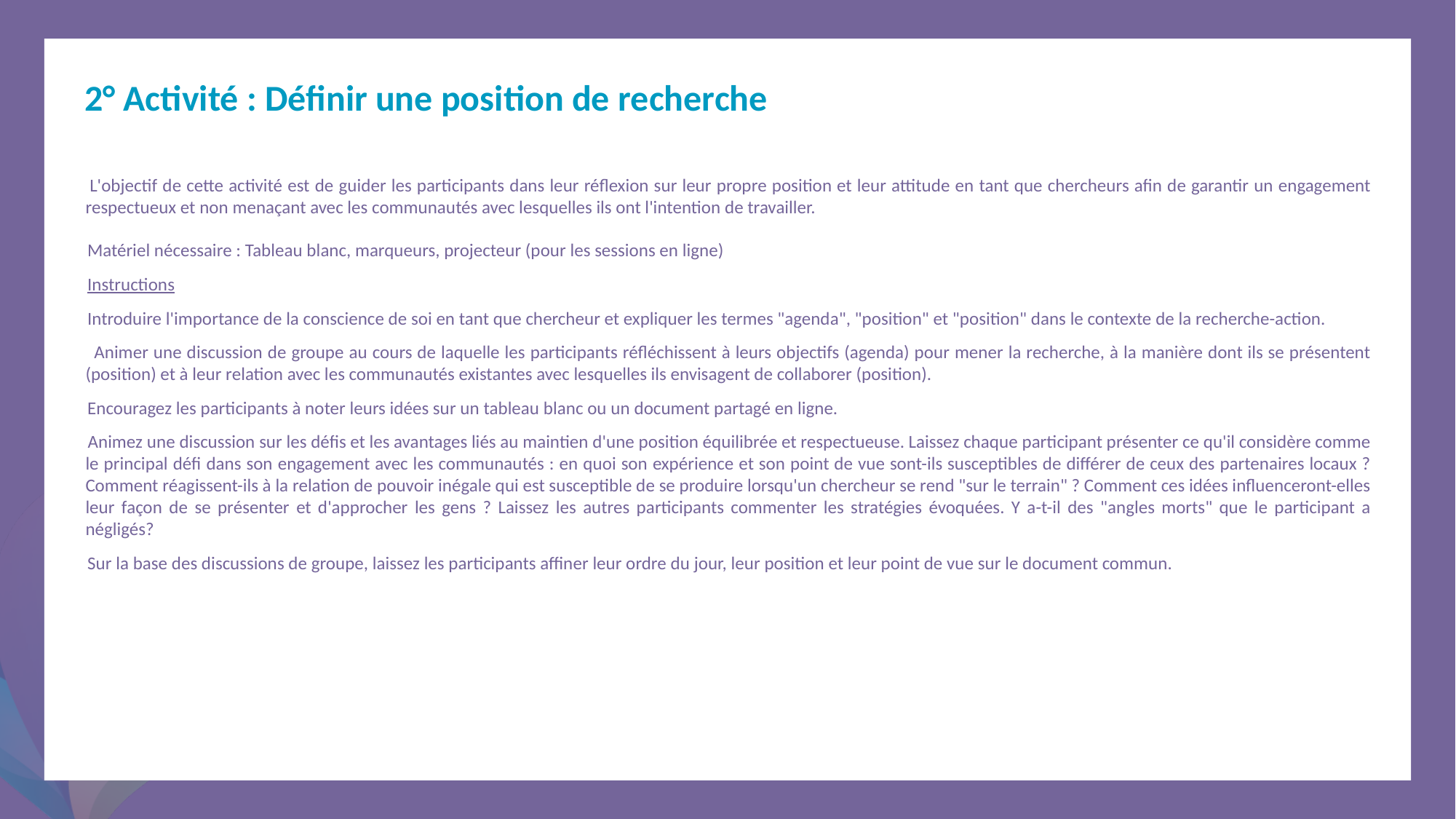

2° Activité : Définir une position de recherche

      L'objectif de cette activité est de guider les participants dans leur réflexion sur leur propre position et leur attitude en tant que chercheurs afin de garantir un engagement respectueux et non menaçant avec les communautés avec lesquelles ils ont l'intention de travailler.

       Matériel nécessaire : Tableau blanc, marqueurs, projecteur (pour les sessions en ligne)
       Instructions
       Introduire l'importance de la conscience de soi en tant que chercheur et expliquer les termes "agenda", "position" et "position" dans le contexte de la recherche-action.
       Animer une discussion de groupe au cours de laquelle les participants réfléchissent à leurs objectifs (agenda) pour mener la recherche, à la manière dont ils se présentent (position) et à leur relation avec les communautés existantes avec lesquelles ils envisagent de collaborer (position).
       Encouragez les participants à noter leurs idées sur un tableau blanc ou un document partagé en ligne.
       Animez une discussion sur les défis et les avantages liés au maintien d'une position équilibrée et respectueuse. Laissez chaque participant présenter ce qu'il considère comme le principal défi dans son engagement avec les communautés : en quoi son expérience et son point de vue sont-ils susceptibles de différer de ceux des partenaires locaux ? Comment réagissent-ils à la relation de pouvoir inégale qui est susceptible de se produire lorsqu'un chercheur se rend "sur le terrain" ? Comment ces idées influenceront-elles leur façon de se présenter et d'approcher les gens ? Laissez les autres participants commenter les stratégies évoquées. Y a-t-il des "angles morts" que le participant a négligés?
       Sur la base des discussions de groupe, laissez les participants affiner leur ordre du jour, leur position et leur point de vue sur le document commun.